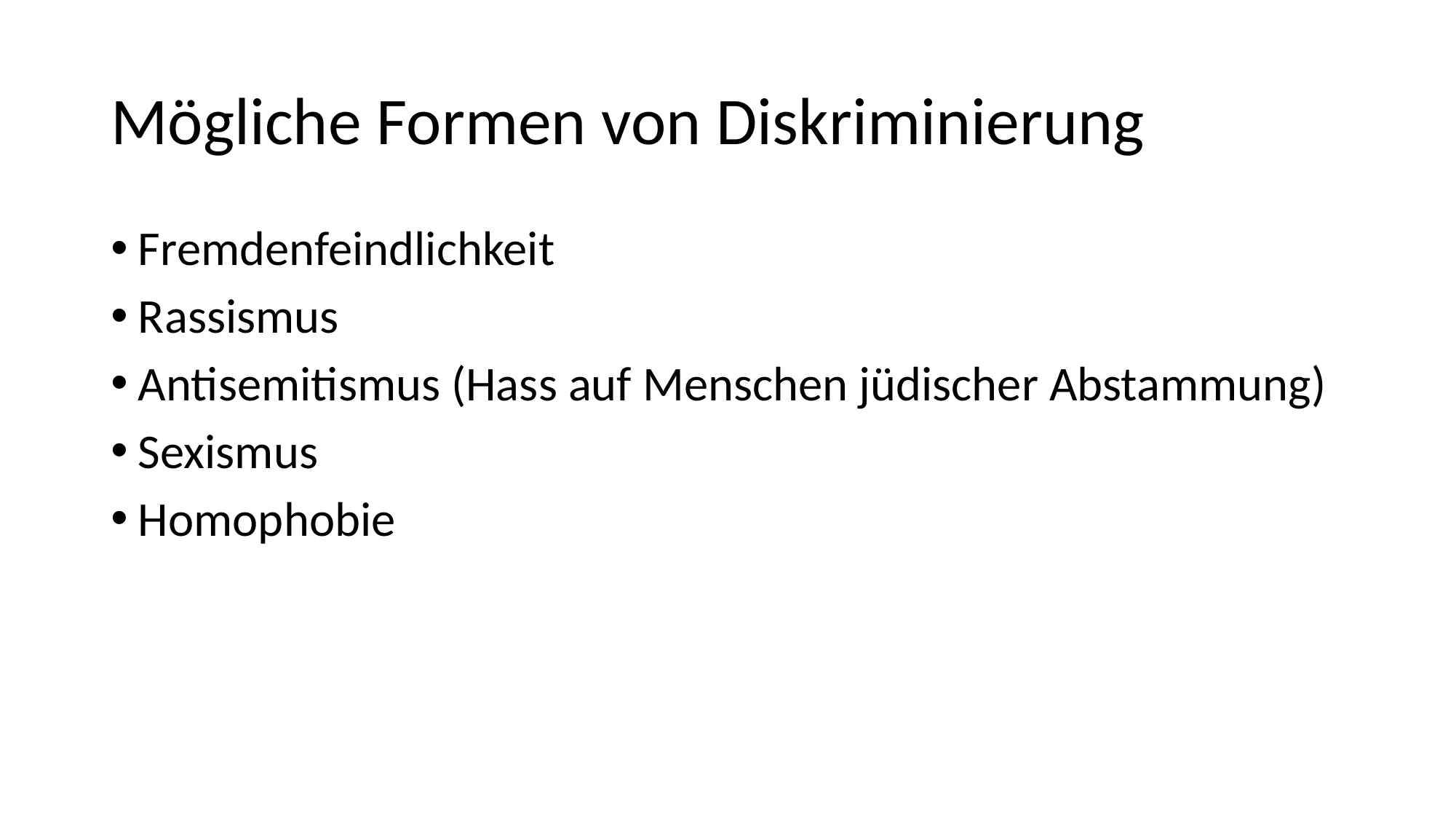

# Mögliche Formen von Diskriminierung
Fremdenfeindlichkeit
Rassismus
Antisemitismus (Hass auf Menschen jüdischer Abstammung)
Sexismus
Homophobie